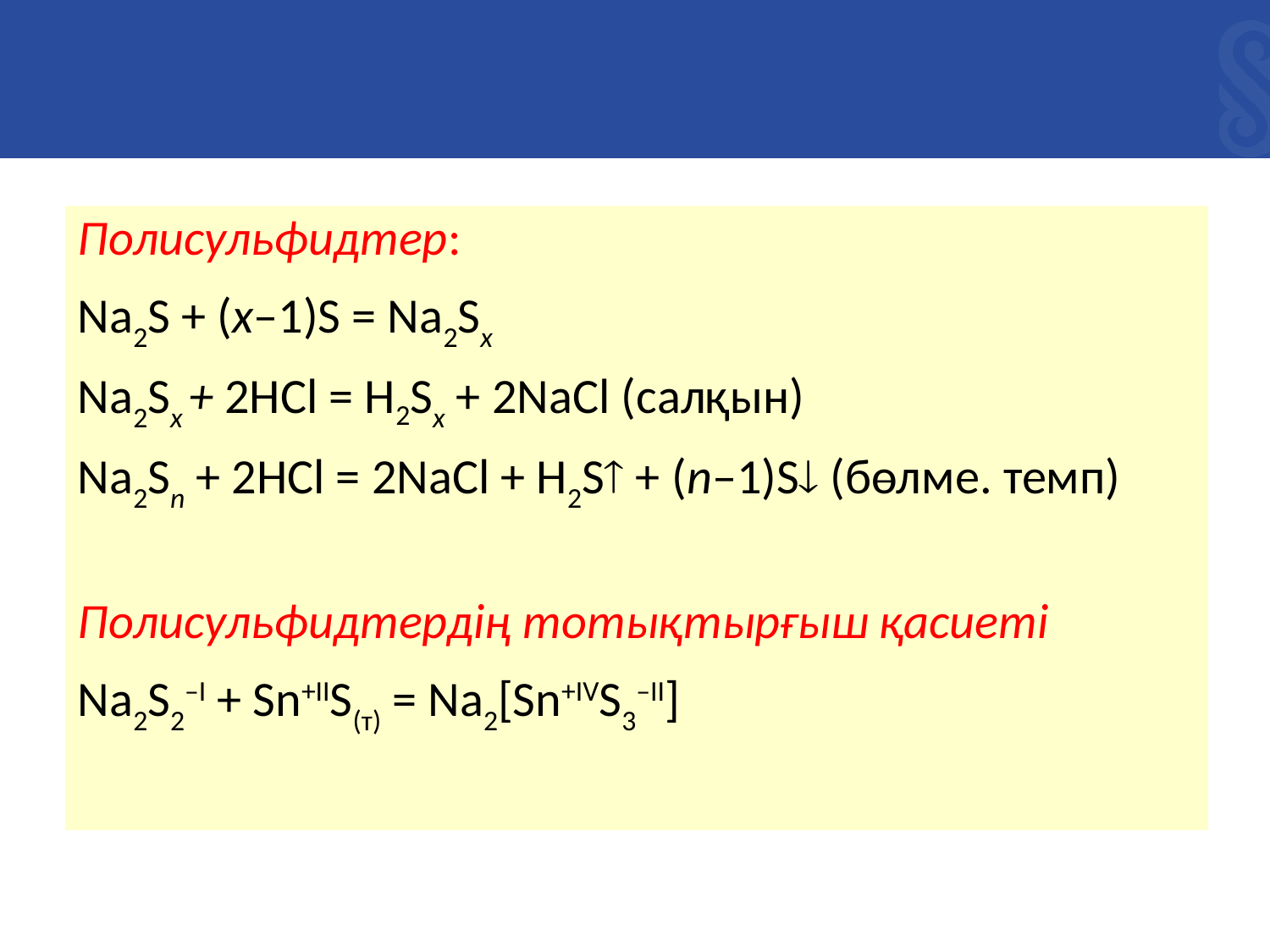

Полисульфидтер:
Na2S + (x–1)S = Na2Sx
Na2Sx + 2HCl = H2Sx + 2NaCl (салқын)
Na2Sn + 2HCl = 2NaCl + H2S↑ + (n–1)S↓ (бөлме. темп)

Полисульфидтердің тотықтырғыш қасиеті
Na2S2–I + Sn+IIS(т) = Na2[Sn+IVS3–II]